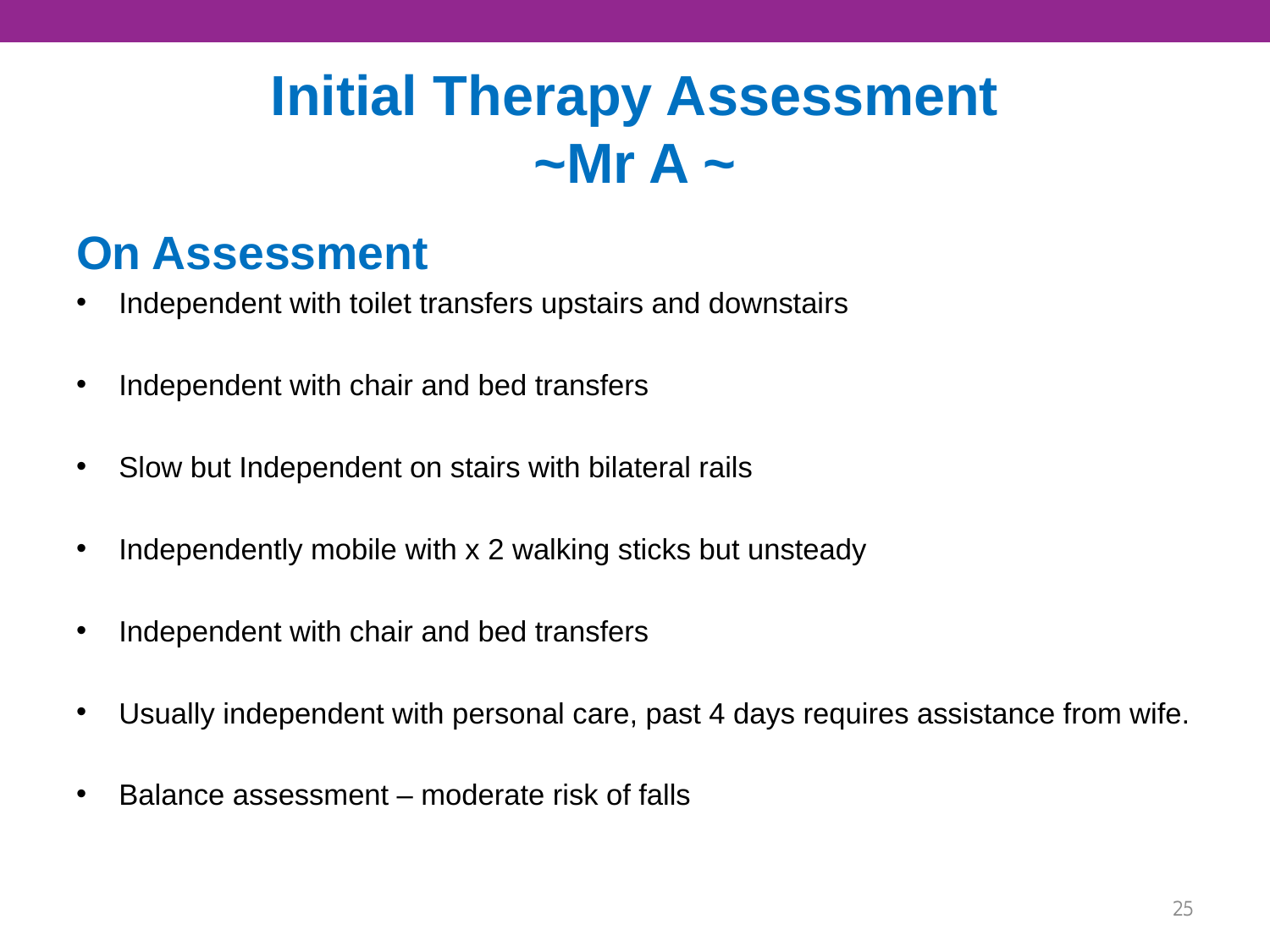

# Initial Therapy Assessment ~Mr A ~
On Assessment
Independent with toilet transfers upstairs and downstairs

Independent with chair and bed transfers

Slow but Independent on stairs with bilateral rails

Independently mobile with x 2 walking sticks but unsteady

Independent with chair and bed transfers

Usually independent with personal care, past 4 days requires assistance from wife.

Balance assessment – moderate risk of falls

25